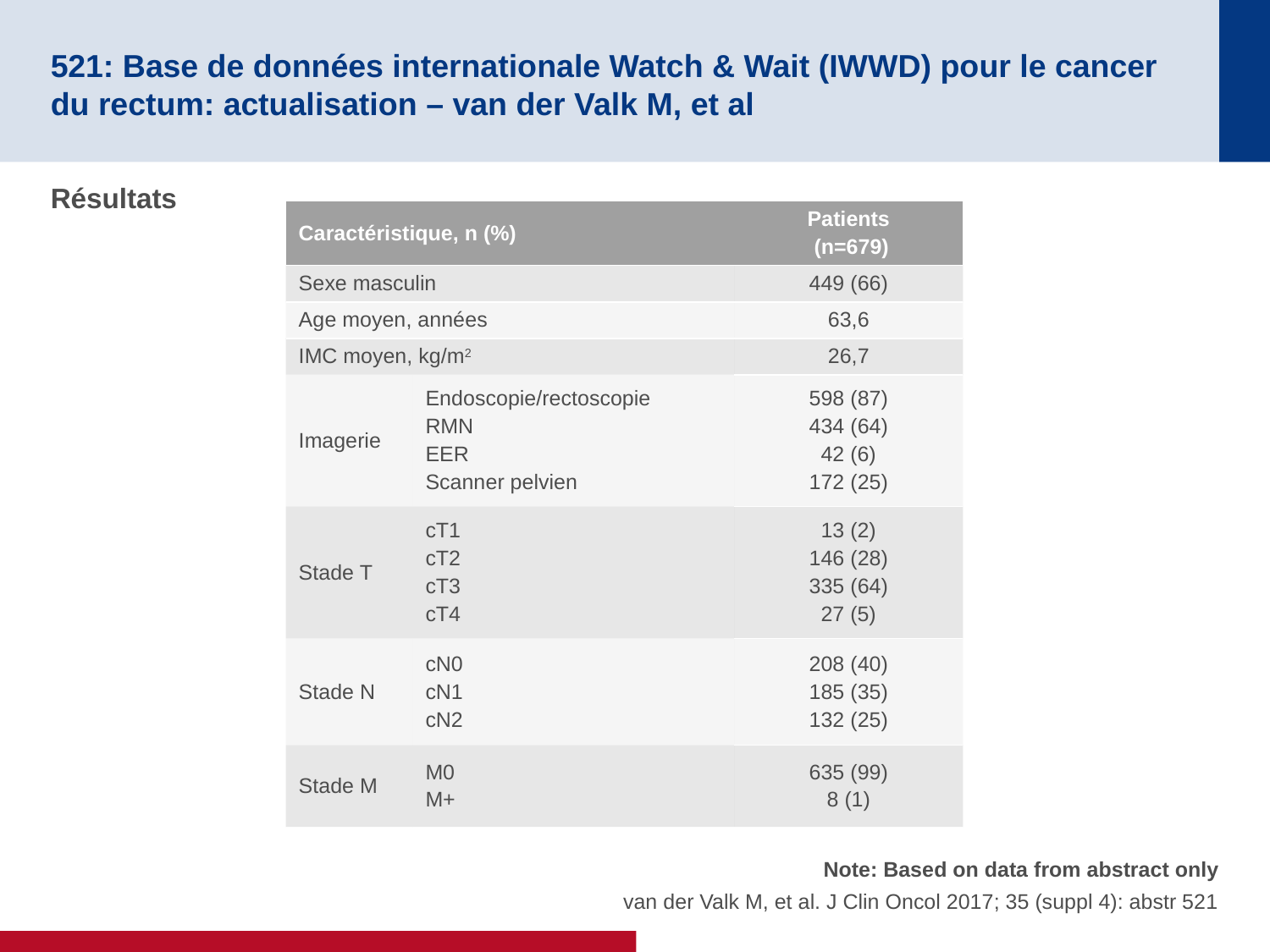

# 521: Base de données internationale Watch & Wait (IWWD) pour le cancer du rectum: actualisation – van der Valk M, et al
Résultats
| Caractéristique, n (%) |  | Patients (n=679) |
| --- | --- | --- |
| Sexe masculin |  | 449 (66) |
| Age moyen, années |  | 63,6 |
| IMC moyen, kg/m2 |  | 26,7 |
| Imagerie | Endoscopie/rectoscopie RMN EER Scanner pelvien | 598 (87) 434 (64) 42 (6) 172 (25) |
| Stade T | cT1 cT2 cT3 cT4 | 13 (2) 146 (28) 335 (64) 27 (5) |
| Stade N | cN0 cN1 cN2 | 208 (40) 185 (35) 132 (25) |
| Stade M | M0 M+ | 635 (99) 8 (1) |
Note: Based on data from abstract only
van der Valk M, et al. J Clin Oncol 2017; 35 (suppl 4): abstr 521